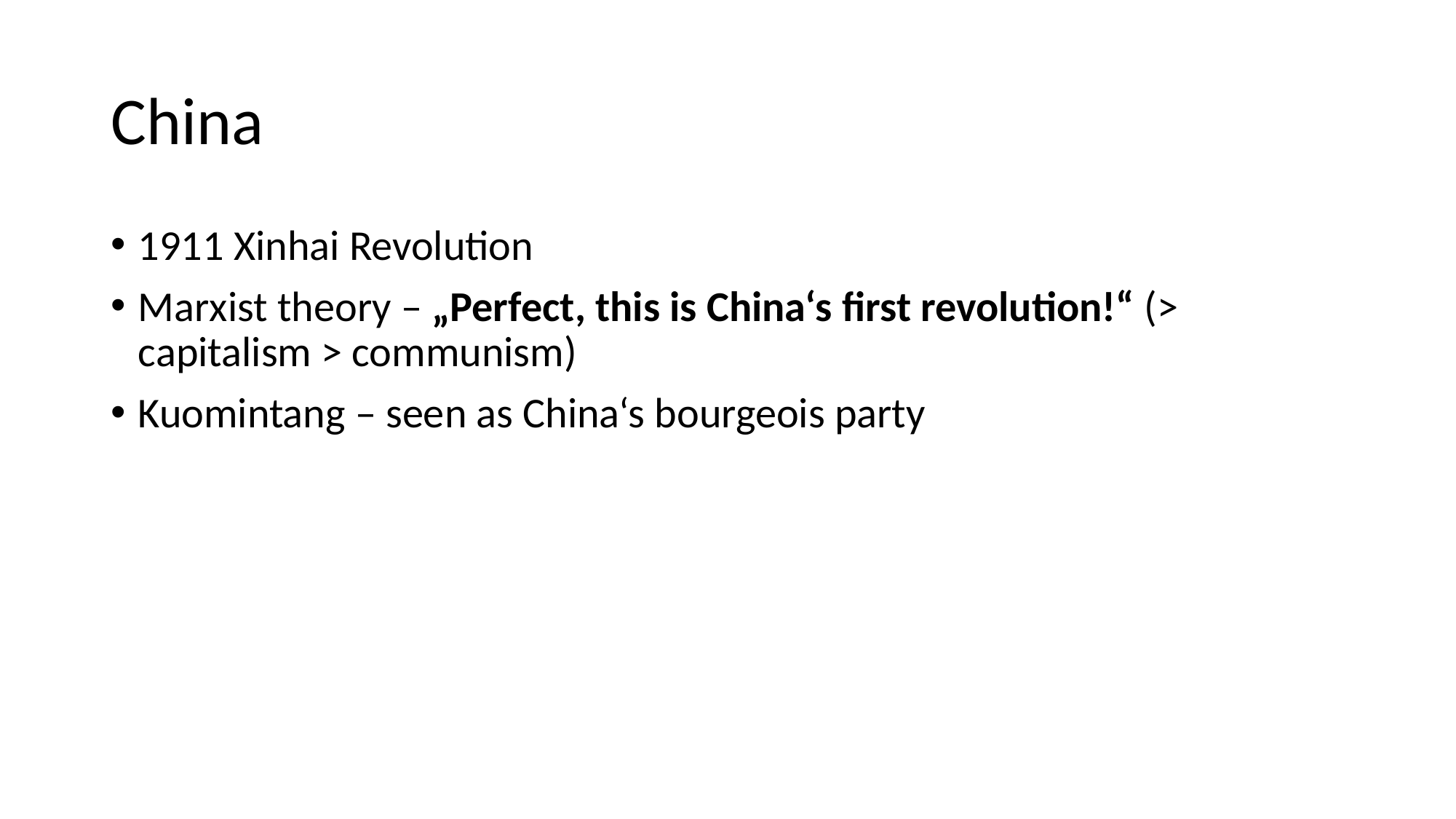

# China
1911 Xinhai Revolution
Marxist theory – „Perfect, this is China‘s first revolution!“ (> capitalism > communism)
Kuomintang – seen as China‘s bourgeois party